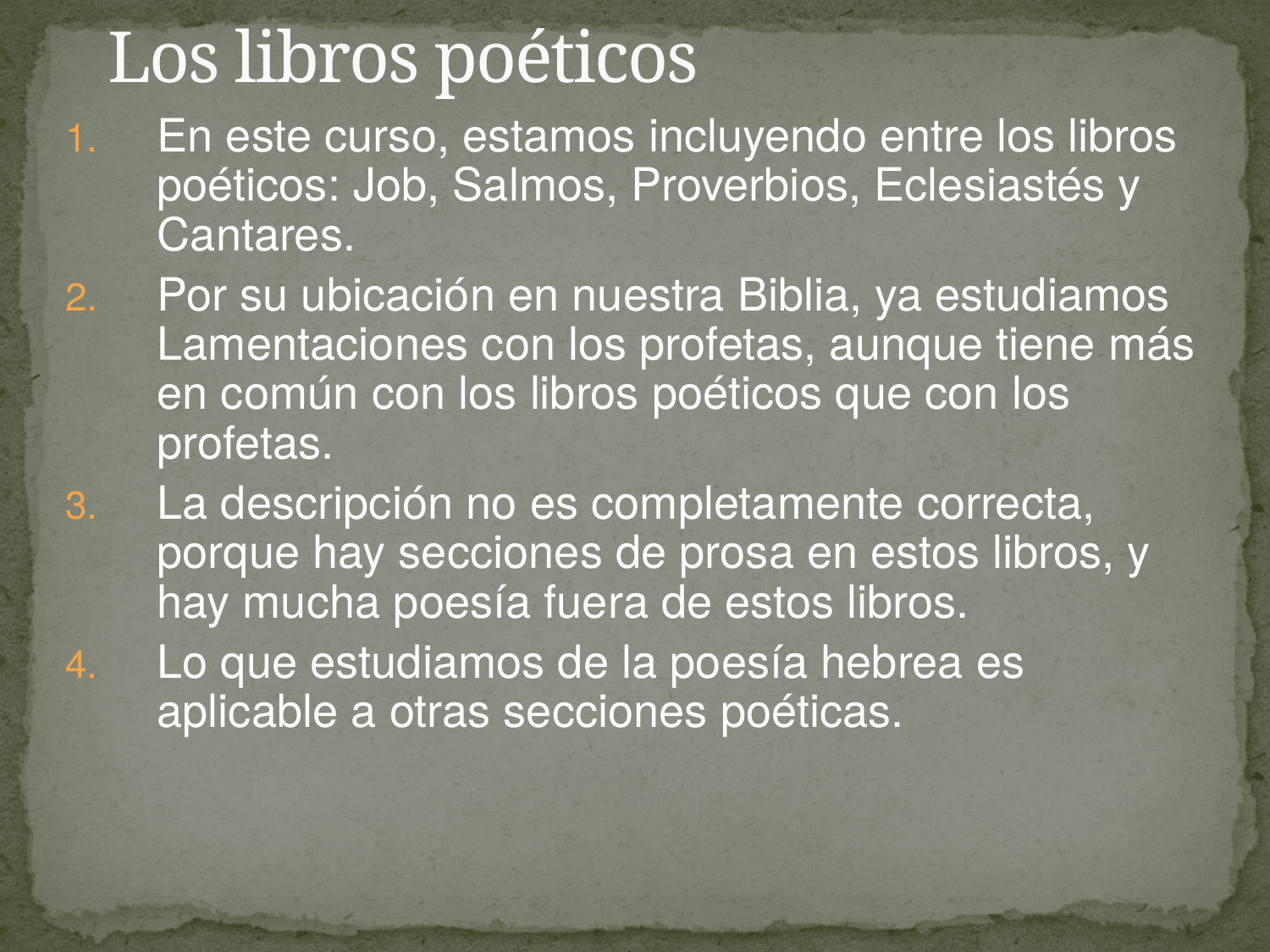

# Los libros poéticos
En este curso, estamos incluyendo entre los libros poéticos: Job, Salmos, Proverbios, Eclesiastés y Cantares.
Por su ubicación en nuestra Biblia, ya estudiamos Lamentaciones con los profetas, aunque tiene más en común con los libros poéticos que con los profetas.
La descripción no es completamente correcta, porque hay secciones de prosa en estos libros, y hay mucha poesía fuera de estos libros.
Lo que estudiamos de la poesía hebrea es aplicable a otras secciones poéticas.